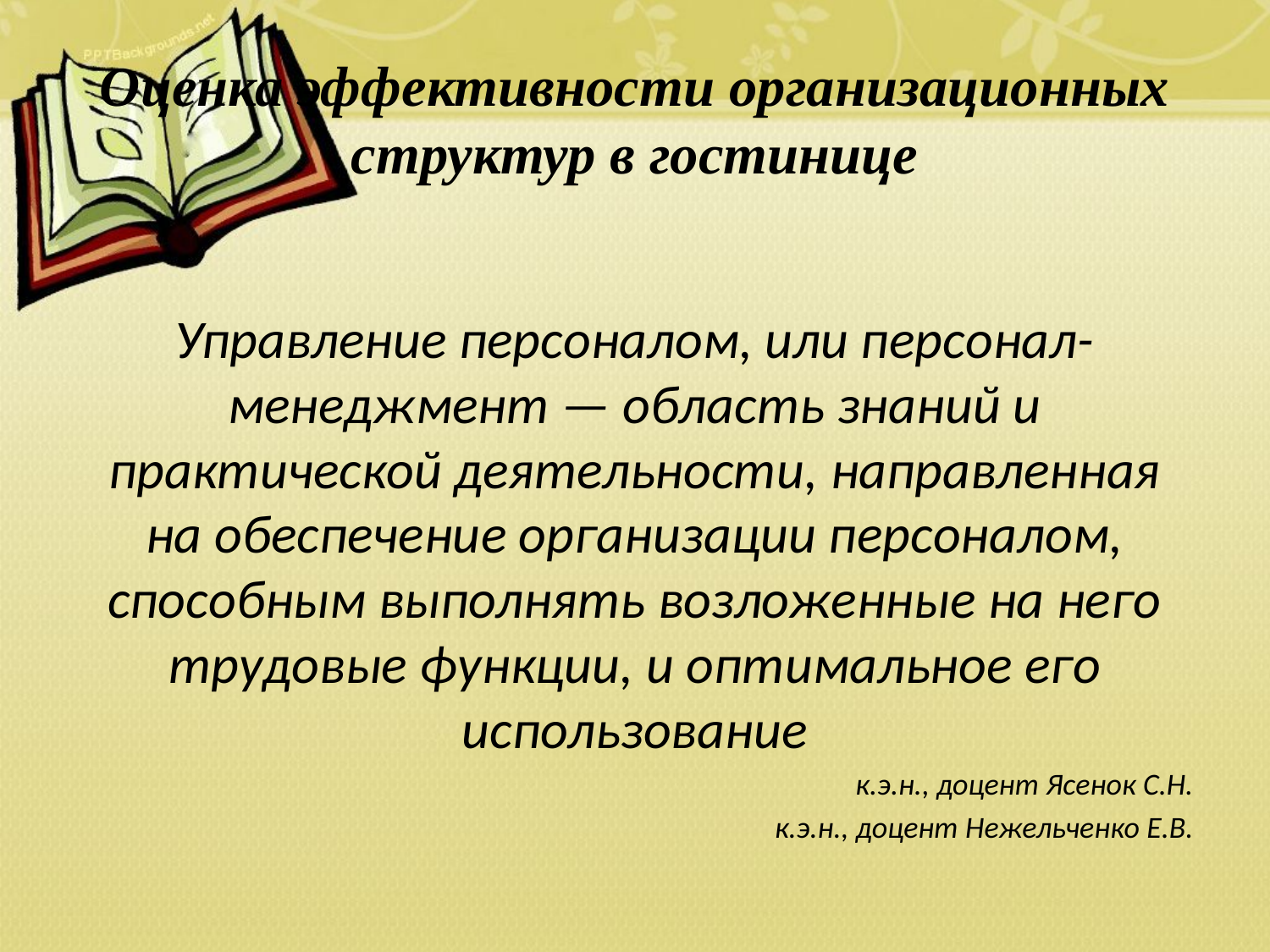

# Оценка эффективности организационных структур в гостинице

Управление персоналом, или персонал-менеджмент — область знаний и практической деятельности, направленная на обеспечение организации персоналом, способным выполнять возложенные на него трудовые функции, и оптимальное его использование
к.э.н., доцент Ясенок С.Н.
к.э.н., доцент Нежельченко Е.В.